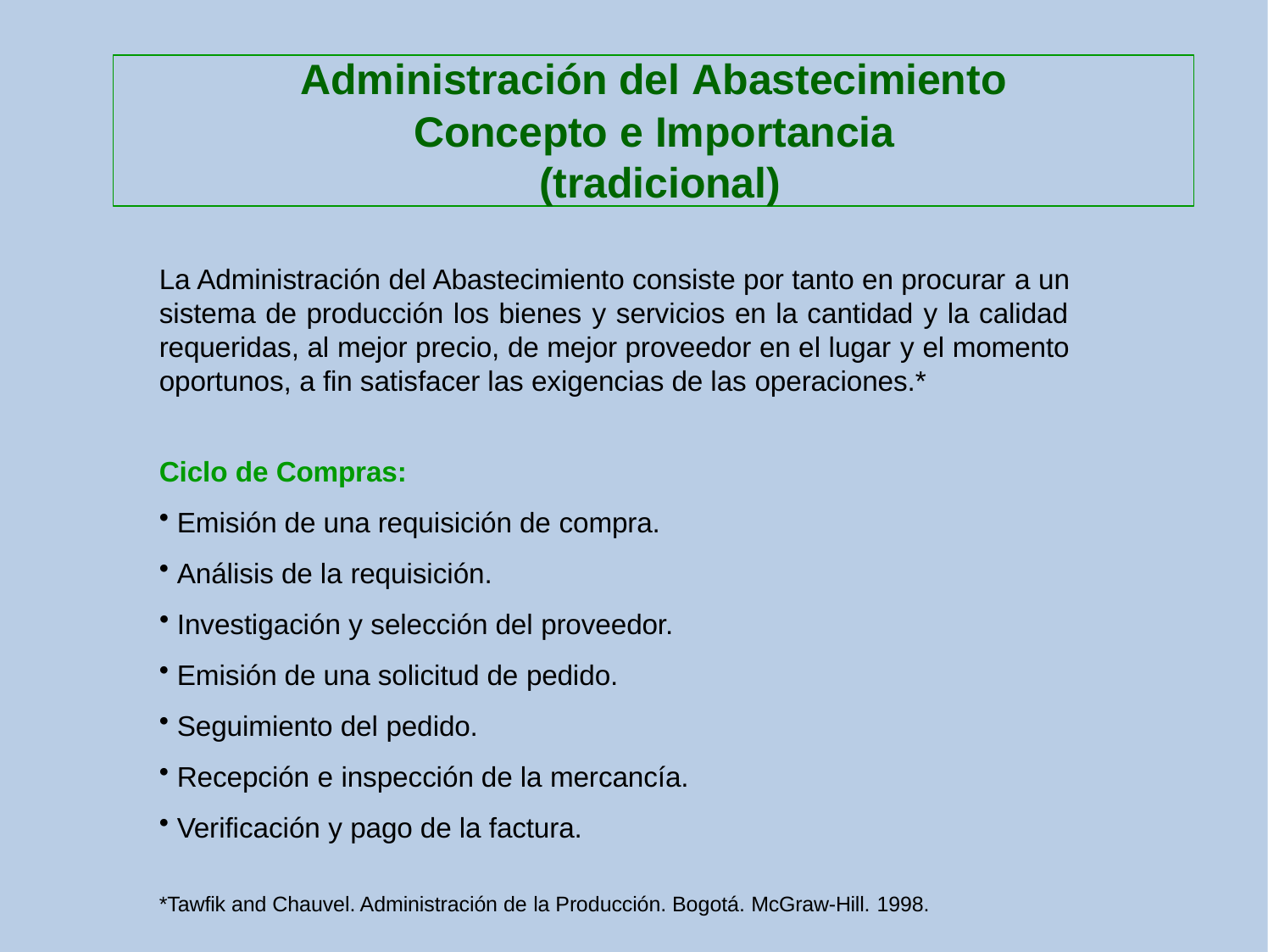

Administración del Abastecimiento
Concepto e Importancia  (tradicional)
La Administración del Abastecimiento consiste por tanto en procurar a un  sistema de producción los bienes y servicios en la cantidad y la calidad  requeridas, al mejor precio, de mejor proveedor en el lugar y el momento  oportunos, a fin satisfacer las exigencias de las operaciones.*

Ciclo de Compras:
Emisión de una requisición de compra.
Análisis de la requisición.
Investigación y selección del proveedor.
Emisión de una solicitud de pedido.
Seguimiento del pedido.
Recepción e inspección de la mercancía.
Verificación y pago de la factura.

*Tawfik and Chauvel. Administración de la Producción. Bogotá. McGraw-Hill. 1998.